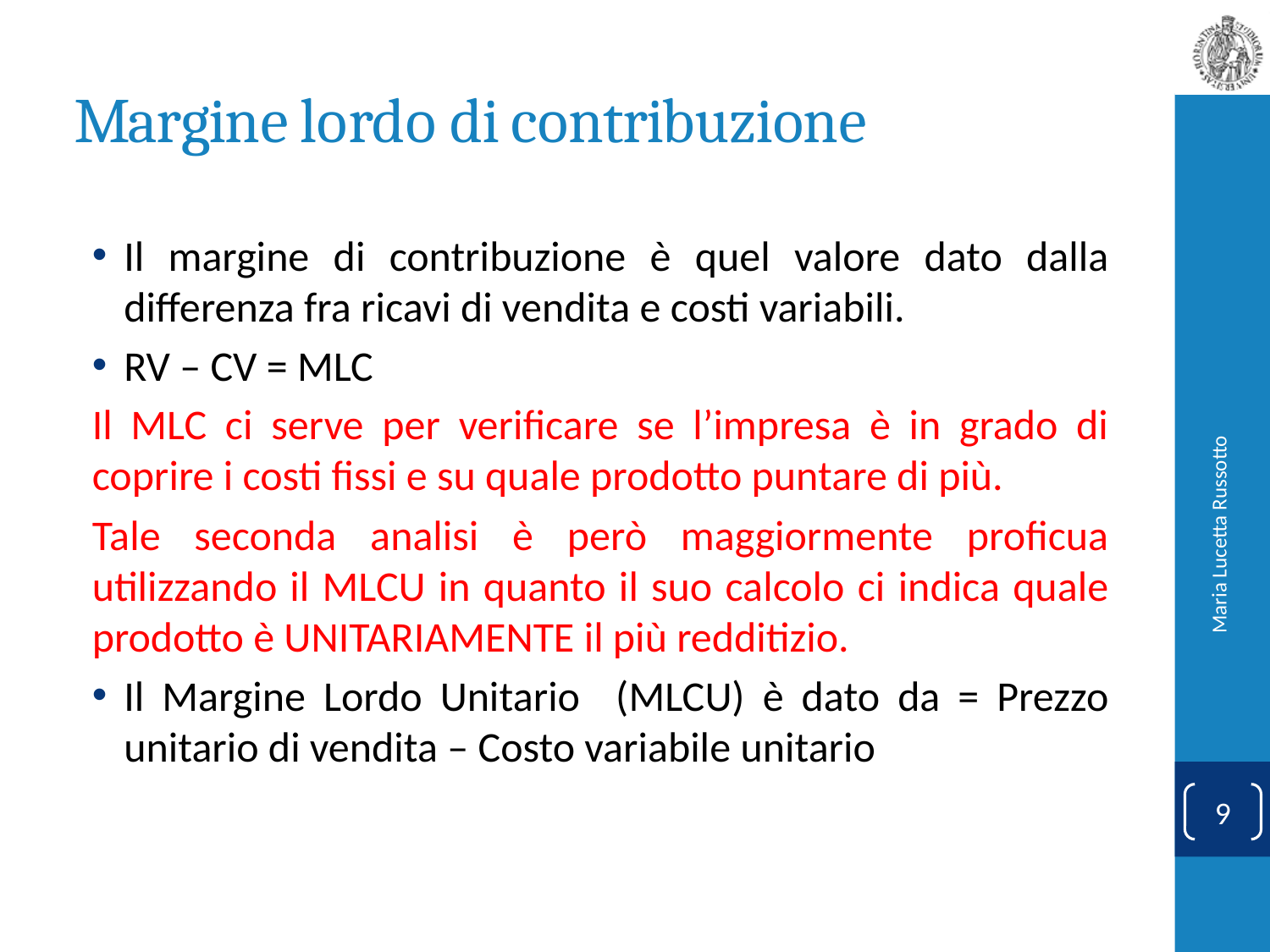

# Margine lordo di contribuzione
Il margine di contribuzione è quel valore dato dalla differenza fra ricavi di vendita e costi variabili.
RV – CV = MLC
Il MLC ci serve per verificare se l’impresa è in grado di coprire i costi fissi e su quale prodotto puntare di più.
Tale seconda analisi è però maggiormente proficua utilizzando il MLCU in quanto il suo calcolo ci indica quale prodotto è UNITARIAMENTE il più redditizio.
Il Margine Lordo Unitario  (MLCU) è dato da = Prezzo unitario di vendita – Costo variabile unitario

Maria Lucetta Russotto
9